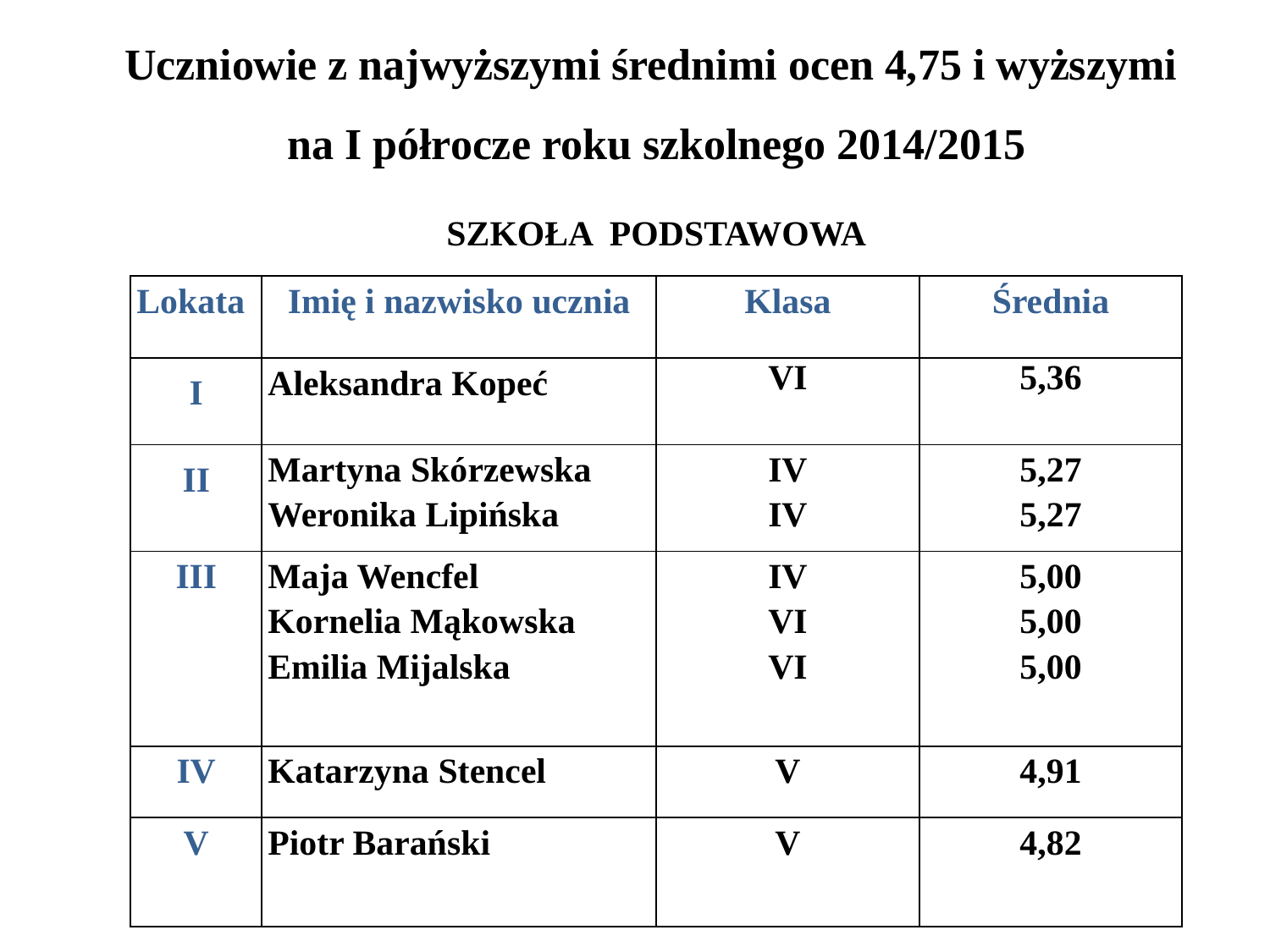

Uczniowie z najwyższymi średnimi ocen 4,75 i wyższymi
na I półrocze roku szkolnego 2014/2015

SZKOŁA  PODSTAWOWA

| Lokata | Imię i nazwisko ucznia | Klasa | Średnia |
| --- | --- | --- | --- |
| I | Aleksandra Kopeć | VI | 5,36 |
| II | Martyna Skórzewska Weronika Lipińska | IV IV | 5,27 5,27 |
| III | Maja Wencfel Kornelia Mąkowska Emilia Mijalska | IV VI VI | 5,00 5,00 5,00 |
| IV | Katarzyna Stencel | V | 4,91 |
| V | Piotr Barański | V | 4,82 |